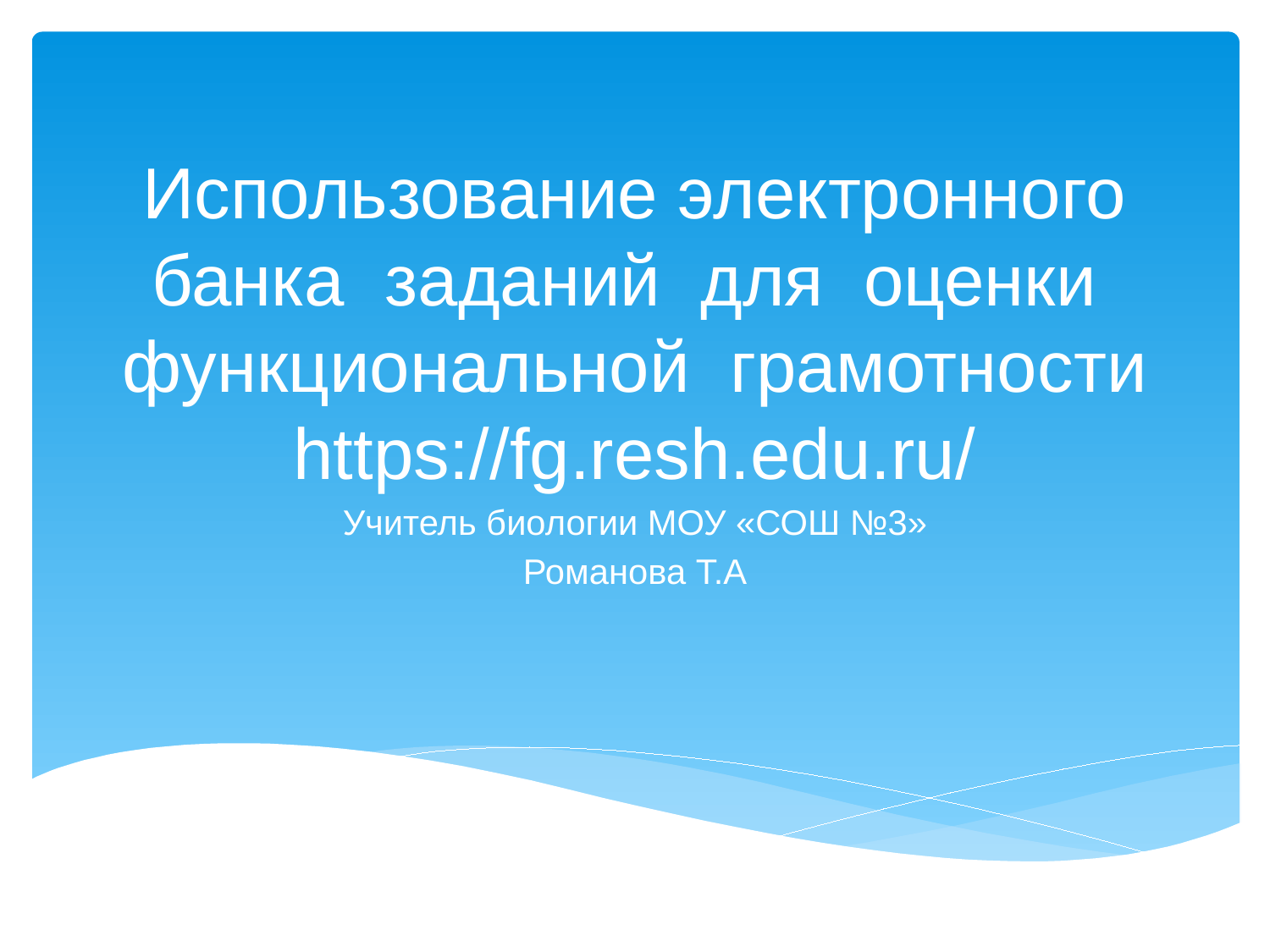

# Использование электронного банка  заданий  для  оценки  функциональной  грамотности https://fg.resh.edu.ru/
Учитель биологии МОУ «СОШ №3»
Романова Т.А